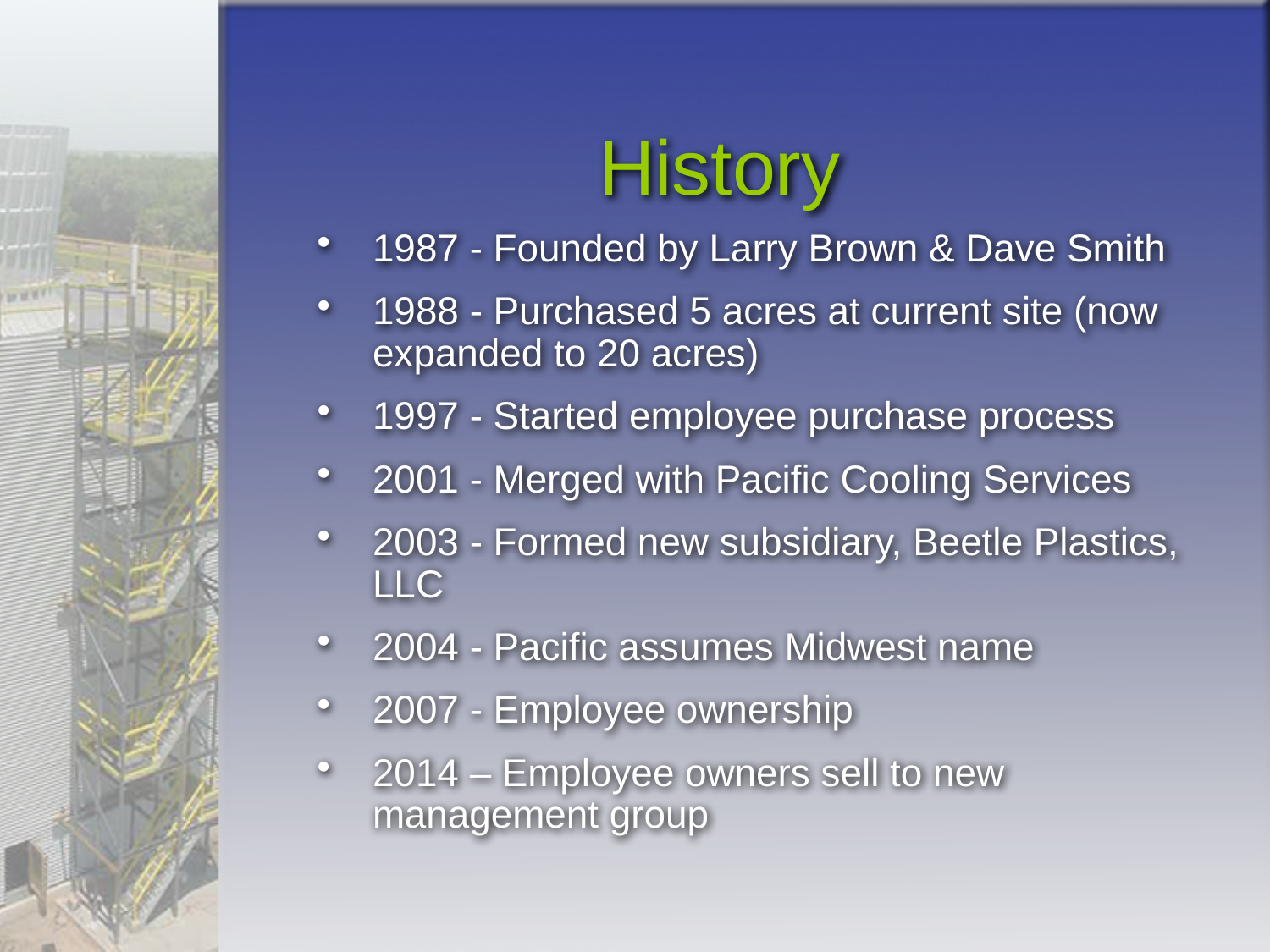

# History
1987 - Founded by Larry Brown & Dave Smith
1988 - Purchased 5 acres at current site (now expanded to 20 acres)
1997 - Started employee purchase process
2001 - Merged with Pacific Cooling Services
2003 - Formed new subsidiary, Beetle Plastics, LLC
2004 - Pacific assumes Midwest name
2007 - Employee ownership
2014 – Employee owners sell to new management group